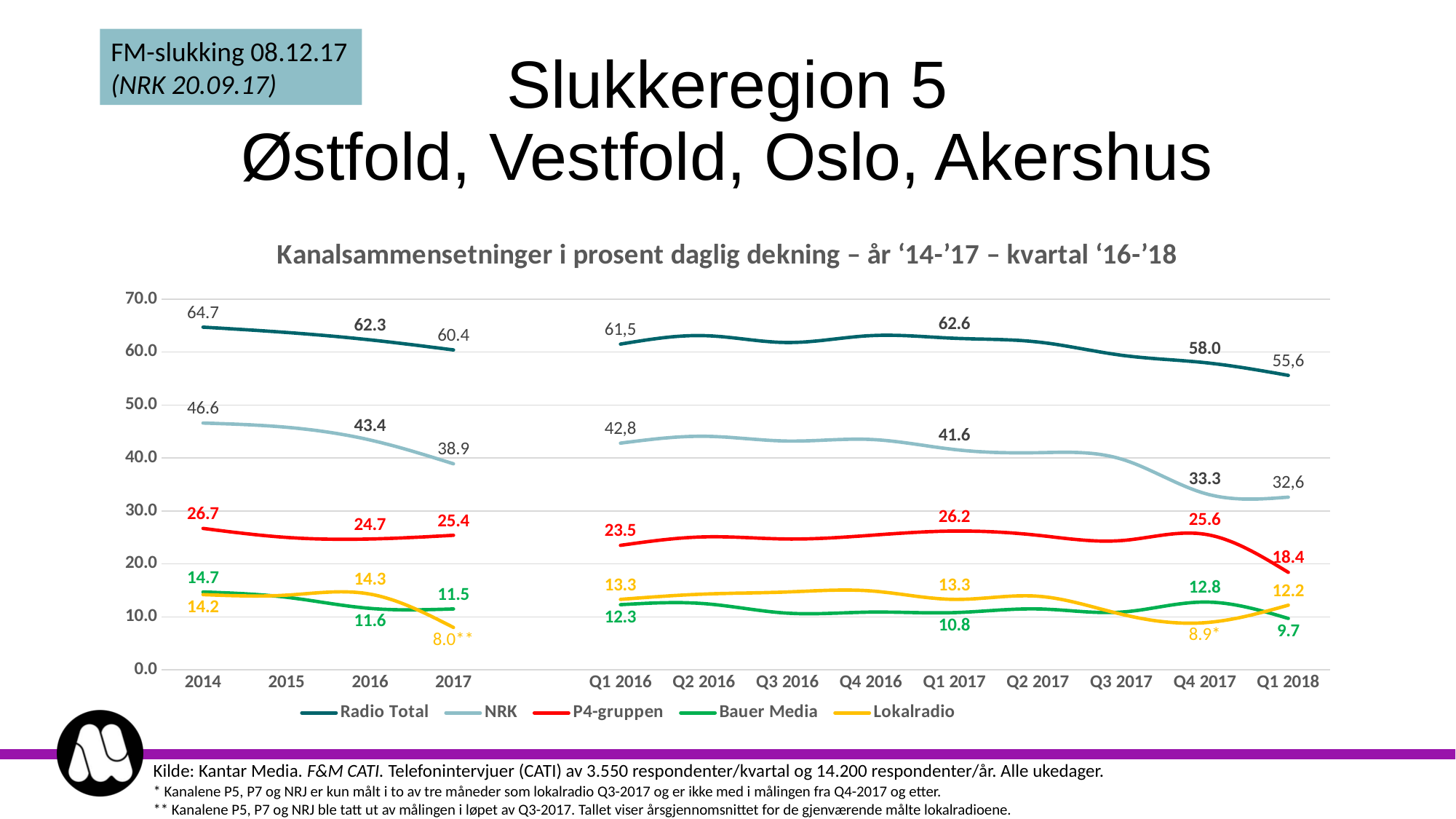

FM-slukking 08.12.17
(NRK 20.09.17)
# Slukkeregion 5 Østfold, Vestfold, Oslo, Akershus

### Chart: Kanalsammensetninger i prosent daglig dekning – år ‘14-’17 – kvartal ‘16-’18

| Category | Radio Total | NRK | P4-gruppen | Bauer Media | Lokalradio |
|---|---|---|---|---|---|
| 2014 | 64.7 | 46.6 | 26.7 | 14.7 | 14.2 |
| 2015 | 63.7 | 45.8 | 25.0 | 13.7 | 14.1 |
| 2016 | 62.3 | 43.4 | 24.7 | 11.6 | 14.3 |
| 2017 | 60.4 | 38.9 | 25.4 | 11.5 | 8.0 |
|  | None | None | None | None | None |
| Q1 2016 | 61.5 | 42.8 | 23.5 | 12.3 | 13.3 |
| Q2 2016 | 63.1 | 44.1 | 25.1 | 12.5 | 14.3 |
| Q3 2016 | 61.8 | 43.2 | 24.7 | 10.7 | 14.7 |
| Q4 2016 | 63.1 | 43.5 | 25.4 | 10.9 | 14.9 |
| Q1 2017 | 62.6 | 41.6 | 26.2 | 10.8 | 13.3 |
| Q2 2017 | 61.9 | 41.0 | 25.4 | 11.5 | 13.9 |
| Q3 2017 | 59.4 | 39.8 | 24.4 | 10.9 | 10.5 |
| Q4 2017 | 58.0 | 33.3 | 25.6 | 12.8 | 8.9 |
| Q1 2018 | 55.6 | 32.6 | 18.4 | 9.7 | 12.2 |
Kilde: Kantar Media. F&M CATI. Telefonintervjuer (CATI) av 3.550 respondenter/kvartal og 14.200 respondenter/år. Alle ukedager.
* Kanalene P5, P7 og NRJ er kun målt i to av tre måneder som lokalradio Q3-2017 og er ikke med i målingen fra Q4-2017 og etter.
** Kanalene P5, P7 og NRJ ble tatt ut av målingen i løpet av Q3-2017. Tallet viser årsgjennomsnittet for de gjenværende målte lokalradioene.